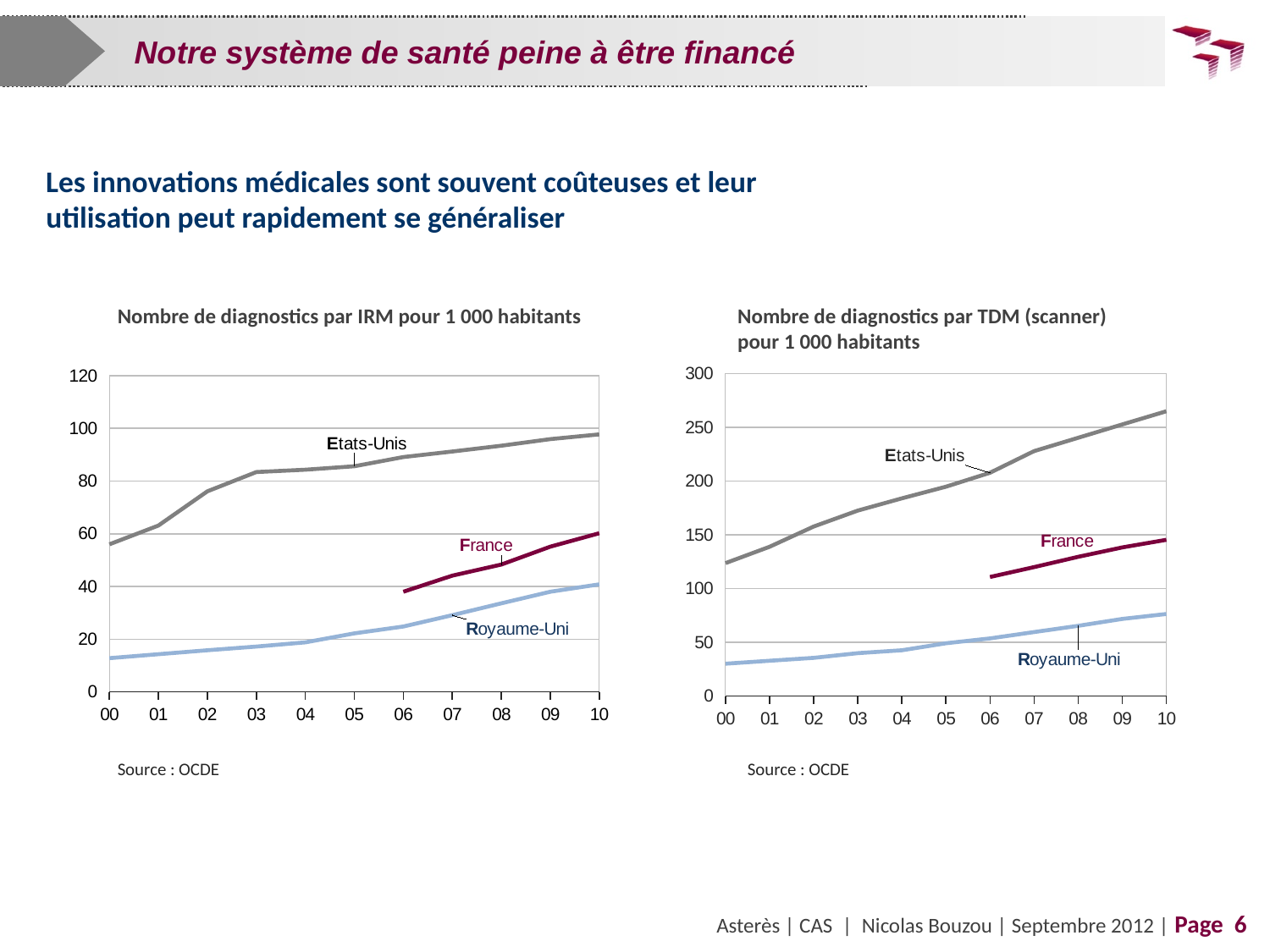

Notre système de santé peine à être financé
Les innovations médicales sont souvent coûteuses et leur utilisation peut rapidement se généraliser

Nombre de diagnostics par IRM pour 1 000 habitants
Nombre de diagnostics par TDM (scanner)
pour 1 000 habitants

### Chart

| Category | France | United Kingdom | United States |
|---|---|---|---|
| 00 | None | 12.8 | 56.0 |
| 01 | None | 14.3 | 63.1 |
| 02 | None | 15.8 | 76.1 |
| 03 | None | 17.2 | 83.4 |
| 04 | None | 18.8 | 84.3 |
| 05 | None | 22.2 | 85.6 |
| 06 | 38.0 | 24.8 | 89.1 |
| 07 | 44.1 | 29.1 | 91.2 |
| 08 | 48.3 | 33.6 | 93.4 |
| 09 | 55.1 | 38.0 | 95.9 |
| 10 | 60.2 | 40.800000000000004 | 97.7 |

### Chart

| Category | France | United States | United Kingdom 1 |
|---|---|---|---|
| 00 | None | 123.7 | 30.2 |
| 01 | None | 138.9 | 32.9 |
| 02 | None | 157.8 | 35.6 |
| 03 | None | 172.6 | 40.0 |
| 04 | None | 184.0 | 42.7 |
| 05 | None | 194.8 | 49.2 |
| 06 | 110.8 | 207.8 | 53.7 |
| 07 | 120.0 | 227.9 | 59.6 |
| 08 | 129.6 | 240.3 | 65.4 |
| 09 | 138.3 | 252.7 | 71.8 |
| 10 | 145.4 | 265.0 | 76.4 |
Source : OCDE
Source : OCDE